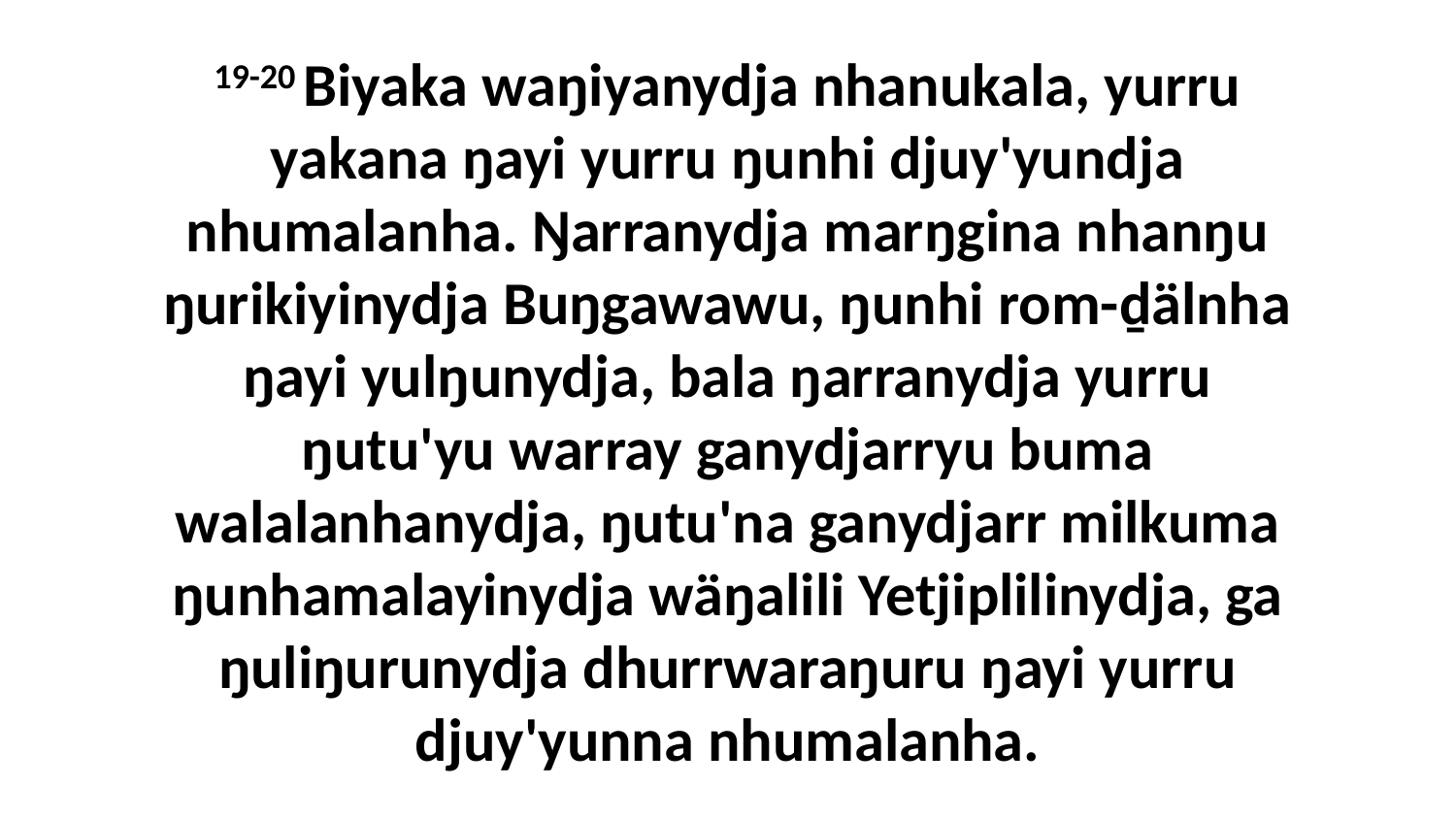

19-20 Biyaka waŋiyanydja nhanukala, yurru yakana ŋayi yurru ŋunhi djuy'yundja nhumalanha. Ŋarranydja marŋgina nhanŋu ŋurikiyinydja Buŋgawawu, ŋunhi rom-ḏälnha ŋayi yulŋunydja, bala ŋarranydja yurru ŋutu'yu warray ganydjarryu buma walalanhanydja, ŋutu'na ganydjarr milkuma ŋunhamalayinydja wäŋalili Yetjiplilinydja, ga ŋuliŋurunydja dhurrwaraŋuru ŋayi yurru djuy'yunna nhumalanha.